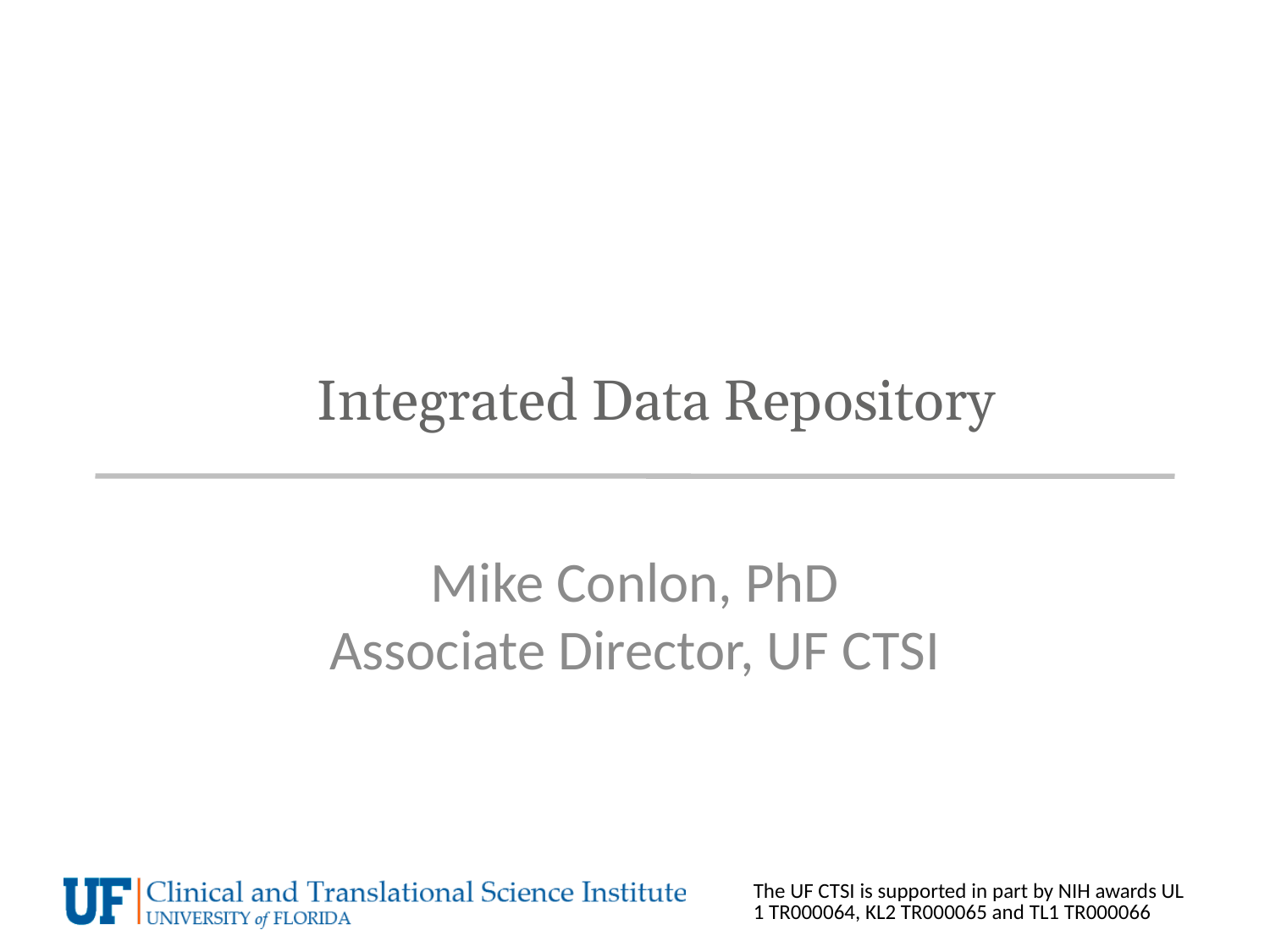

# Integrated Data Repository
Mike Conlon, PhD
Associate Director, UF CTSI
The UF CTSI is supported in part by NIH awards UL1 TR000064, KL2 TR000065 and TL1 TR000066